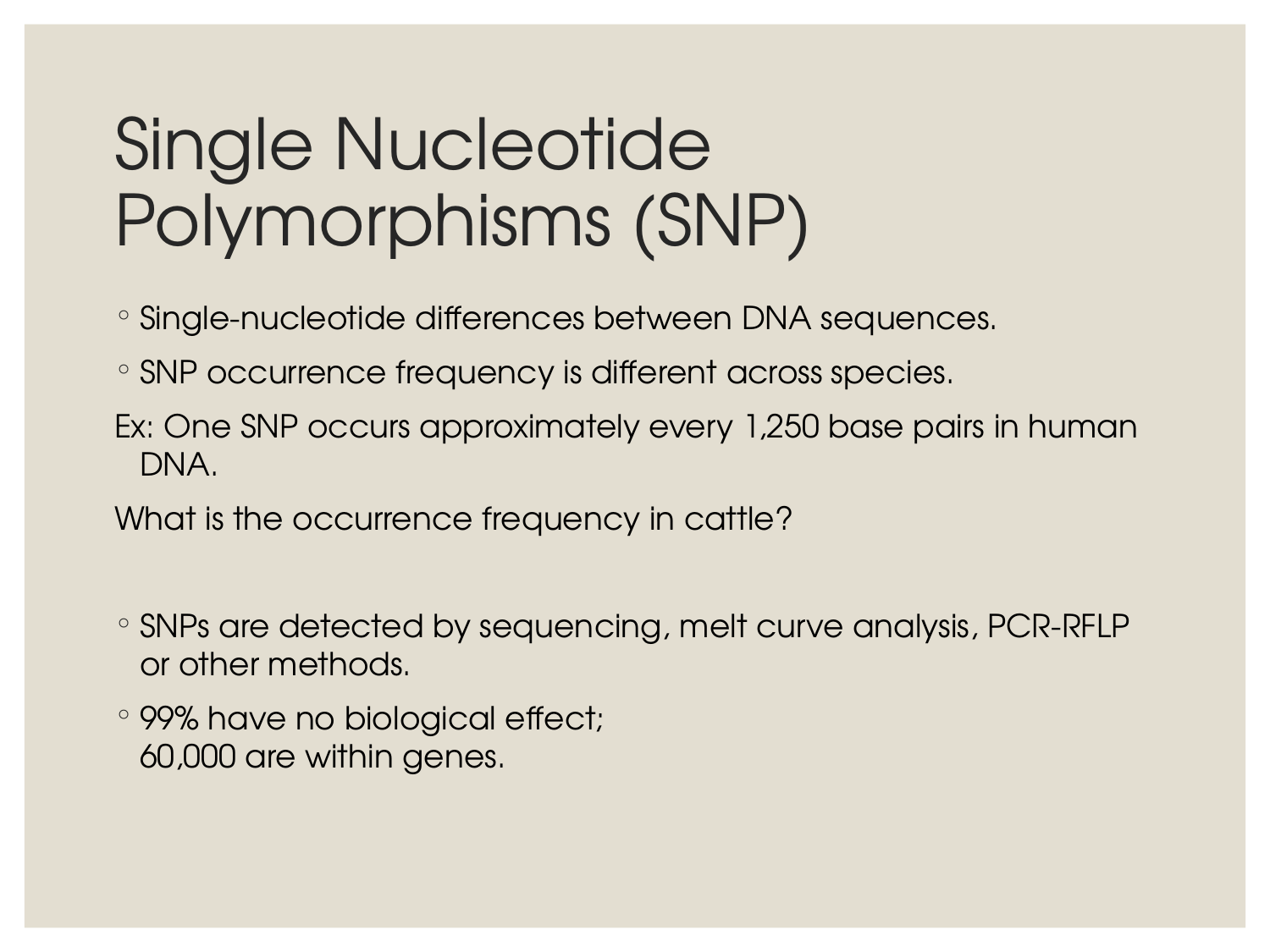

# Single Nucleotide Polymorphisms (SNP)

Single-nucleotide differences between DNA sequences.
SNP occurrence frequency is different across species.
Ex: One SNP occurs approximately every 1,250 base pairs in human DNA.
What is the occurrence frequency in cattle?

SNPs are detected by sequencing, melt curve analysis, PCR-RFLP or other methods.
99% have no biological effect;
60,000 are within genes.